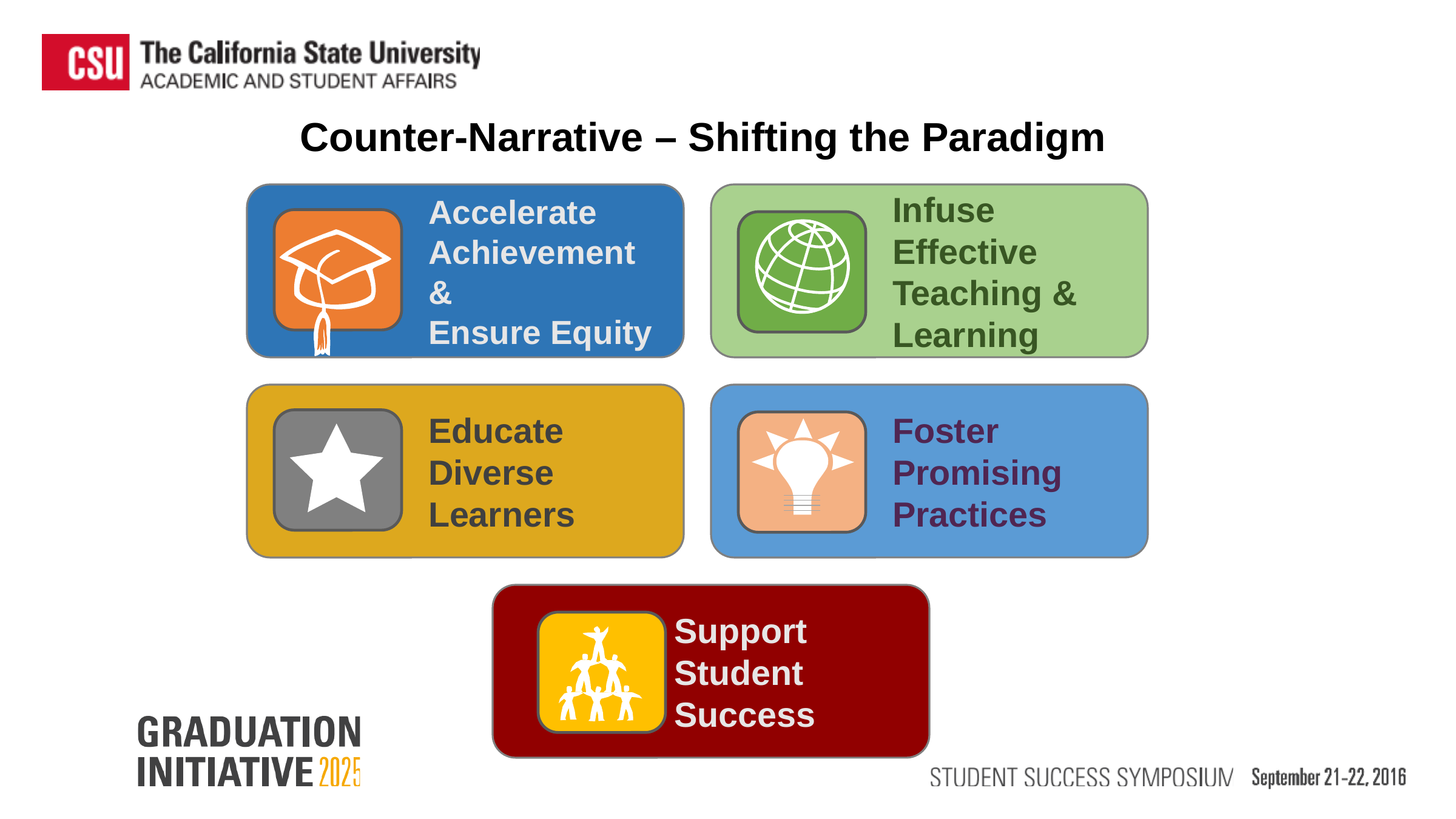

Counter-Narrative – Shifting the Paradigm
Accelerate
Achievement &
Ensure Equity
Infuse Effective
Teaching &
Learning

Educate
Diverse Learners

Foster
Promising Practices

Support
Student
Success